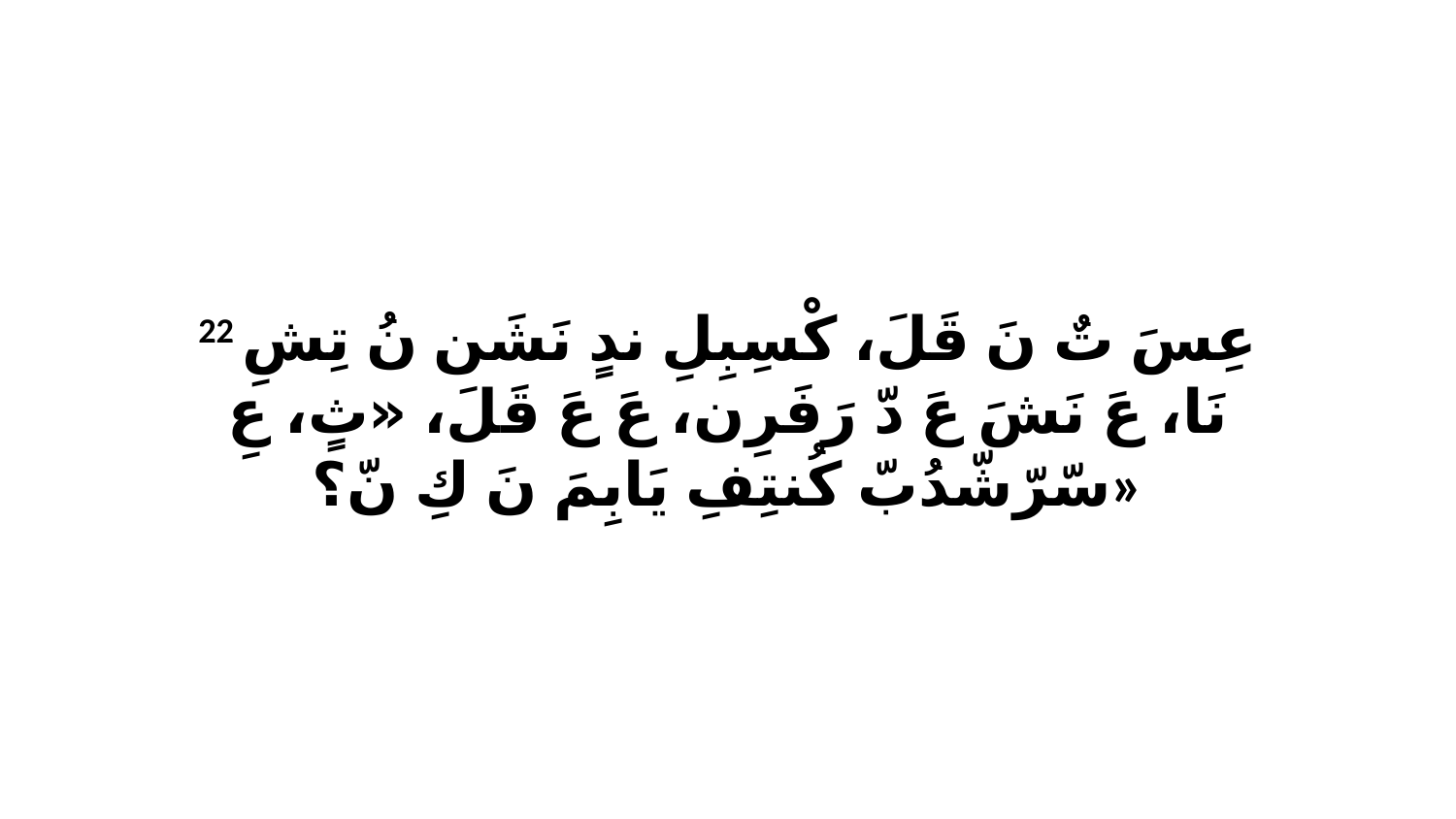

22 عِسَ تٌ نَ قَلَ، كْسِبِلِ ندٍ نَشَن نُ تِشِ نَا، عَ نَشَ عَ دّ رَفَرِن، عَ عَ قَلَ، «ثٍ، عِ سّرّشّدُبّ كُنتِفِ يَابِمَ نَ كِ نّ؟»